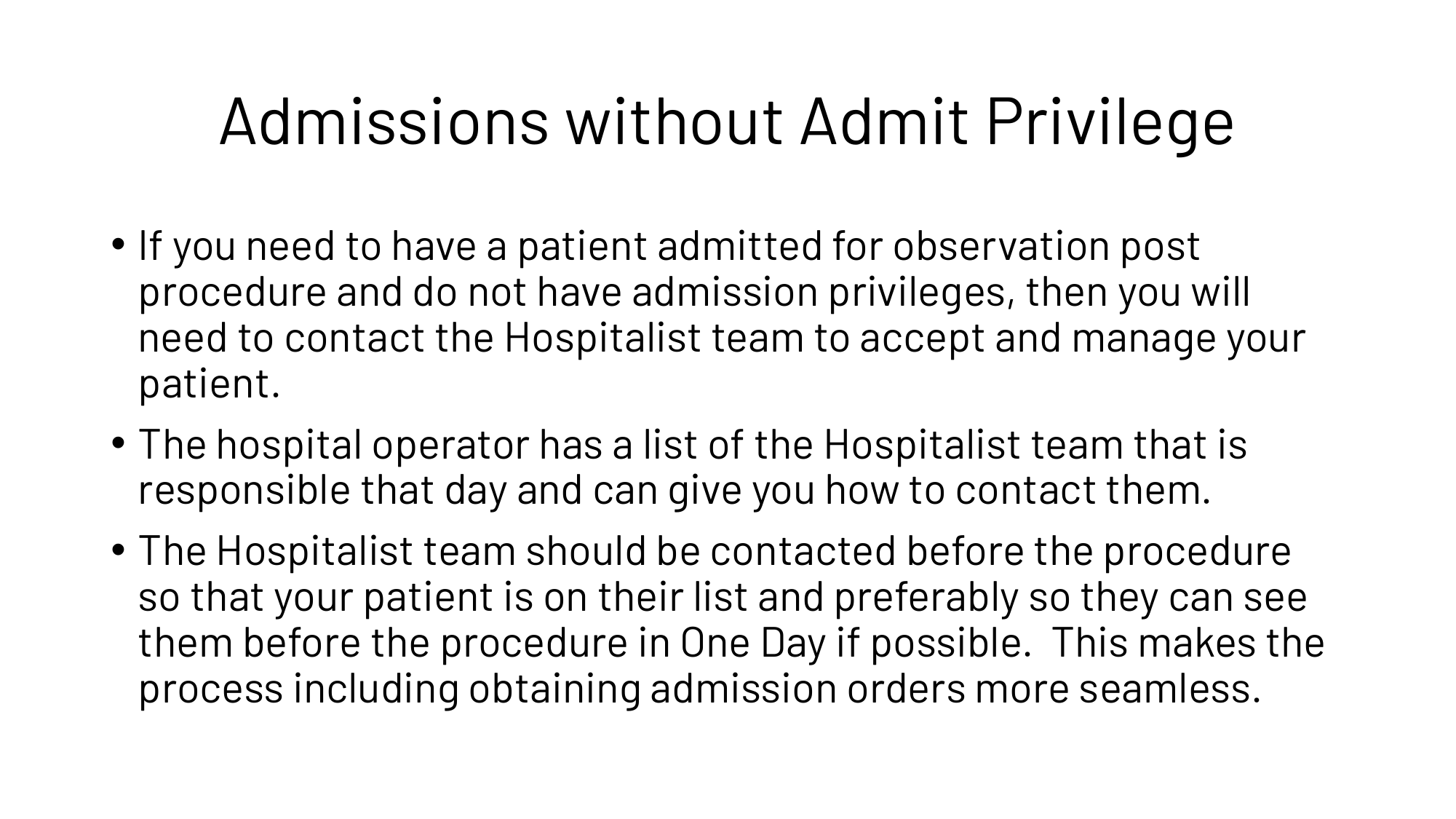

# Admissions without Admit Privilege
If you need to have a patient admitted for observation post procedure and do not have admission privileges, then you will need to contact the Hospitalist team to accept and manage your patient.
The hospital operator has a list of the Hospitalist team that is responsible that day and can give you how to contact them.
The Hospitalist team should be contacted before the procedure so that your patient is on their list and preferably so they can see them before the procedure in One Day if possible.  This makes the process including obtaining admission orders more seamless.